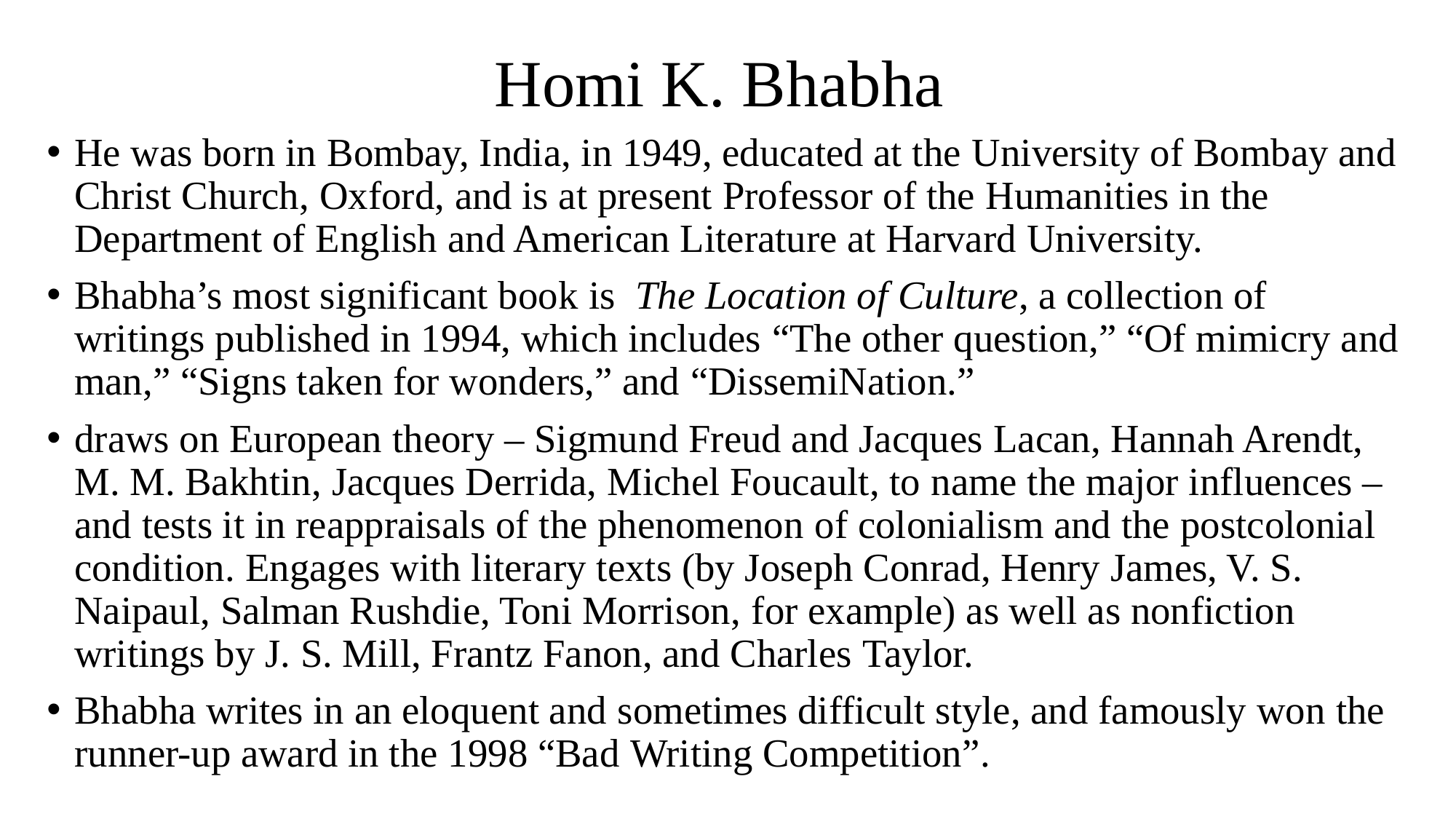

# Homi K. Bhabha
He was born in Bombay, India, in 1949, educated at the University of Bombay and Christ Church, Oxford, and is at present Professor of the Humanities in the Department of English and American Literature at Harvard University.
Bhabha’s most significant book is  The Location of Culture, a collection of writings published in 1994, which includes “The other question,” “Of mimicry and man,” “Signs taken for wonders,” and “DissemiNation.”
draws on European theory – Sigmund Freud and Jacques Lacan, Hannah Arendt, M. M. Bakhtin, Jacques Derrida, Michel Foucault, to name the major influences – and tests it in reappraisals of the phenomenon of colonialism and the postcolonial condition. Engages with literary texts (by Joseph Conrad, Henry James, V. S. Naipaul, Salman Rushdie, Toni Morrison, for example) as well as nonfiction writings by J. S. Mill, Frantz Fanon, and Charles Taylor.
Bhabha writes in an eloquent and sometimes difficult style, and famously won the runner-up award in the 1998 “Bad Writing Competition”.